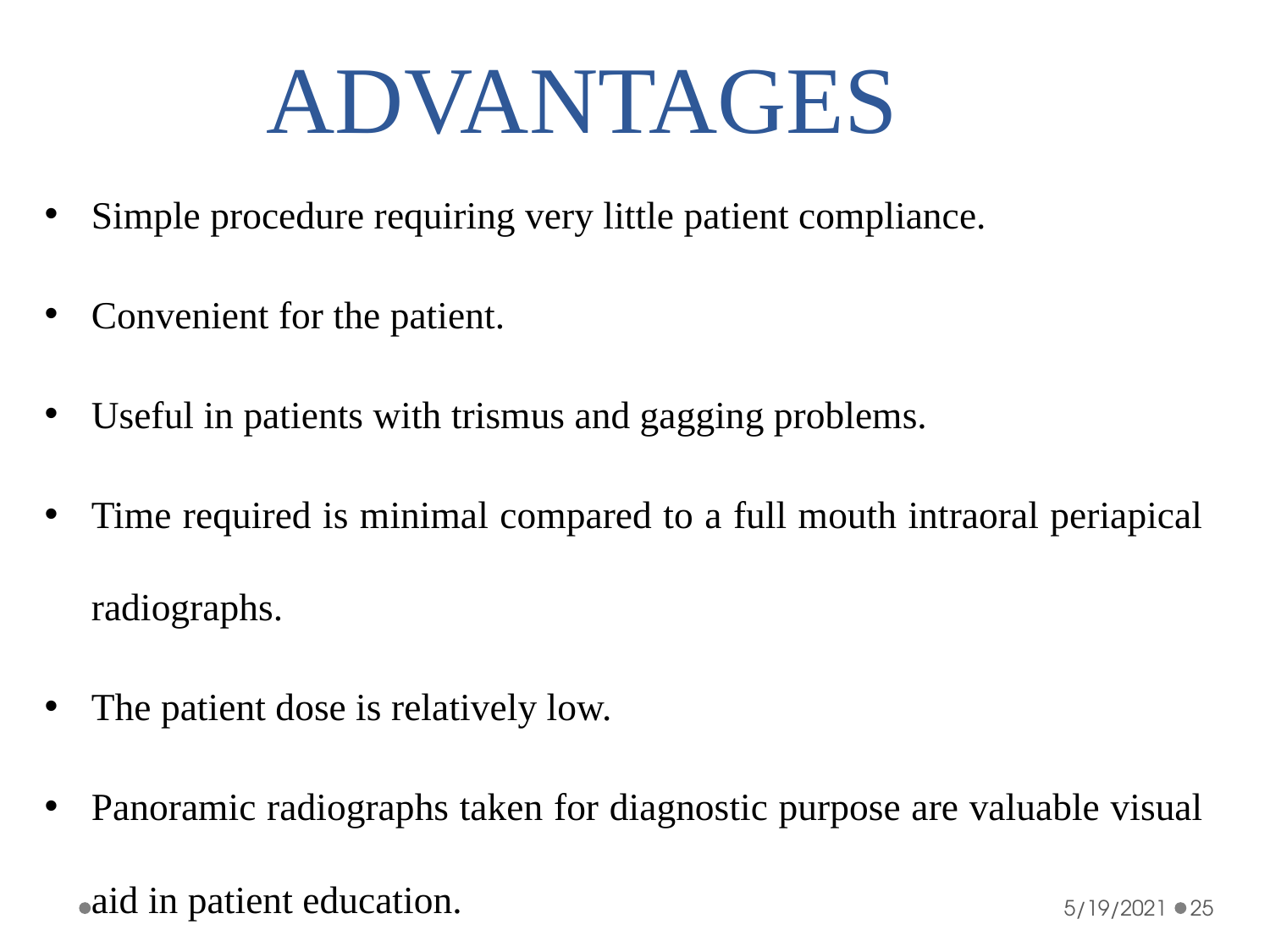

# ADVANTAGES
Simple procedure requiring very little patient compliance.
Convenient for the patient.
Useful in patients with trismus and gagging problems.
Time required is minimal compared to a full mouth intraoral periapical radiographs.
The patient dose is relatively low.
Panoramic radiographs taken for diagnostic purpose are valuable visual aid in patient education.

5/19/2021
25